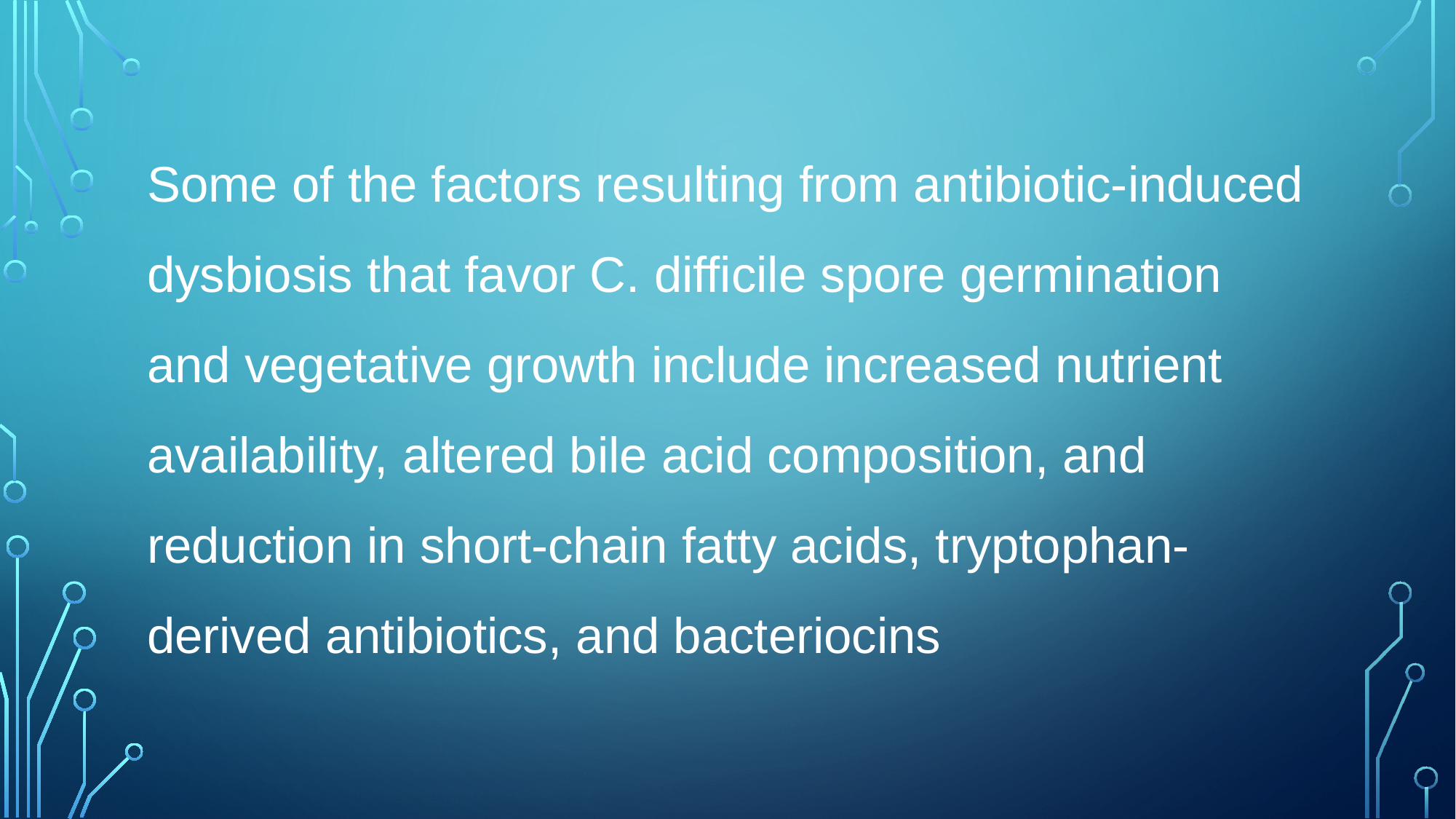

#
Some of the factors resulting from antibiotic-induced dysbiosis that favor C. difficile spore germination and vegetative growth include increased nutrient availability, altered bile acid composition, and reduction in short-chain fatty acids, tryptophan-derived antibiotics, and bacteriocins